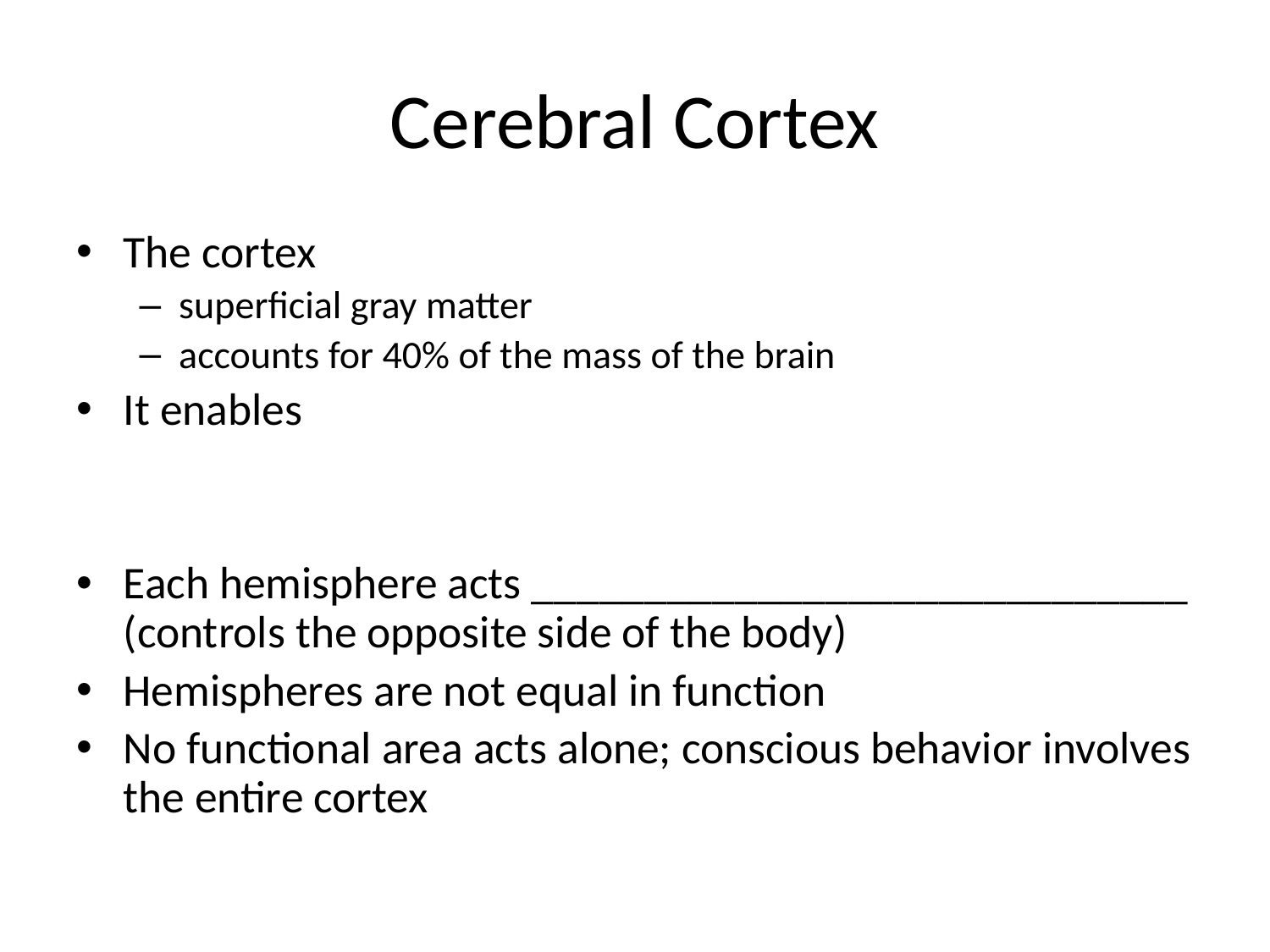

# Cerebral Cortex
The cortex
superficial gray matter
accounts for 40% of the mass of the brain
It enables

Each hemisphere acts _____________________________ (controls the opposite side of the body)
Hemispheres are not equal in function
No functional area acts alone; conscious behavior involves the entire cortex